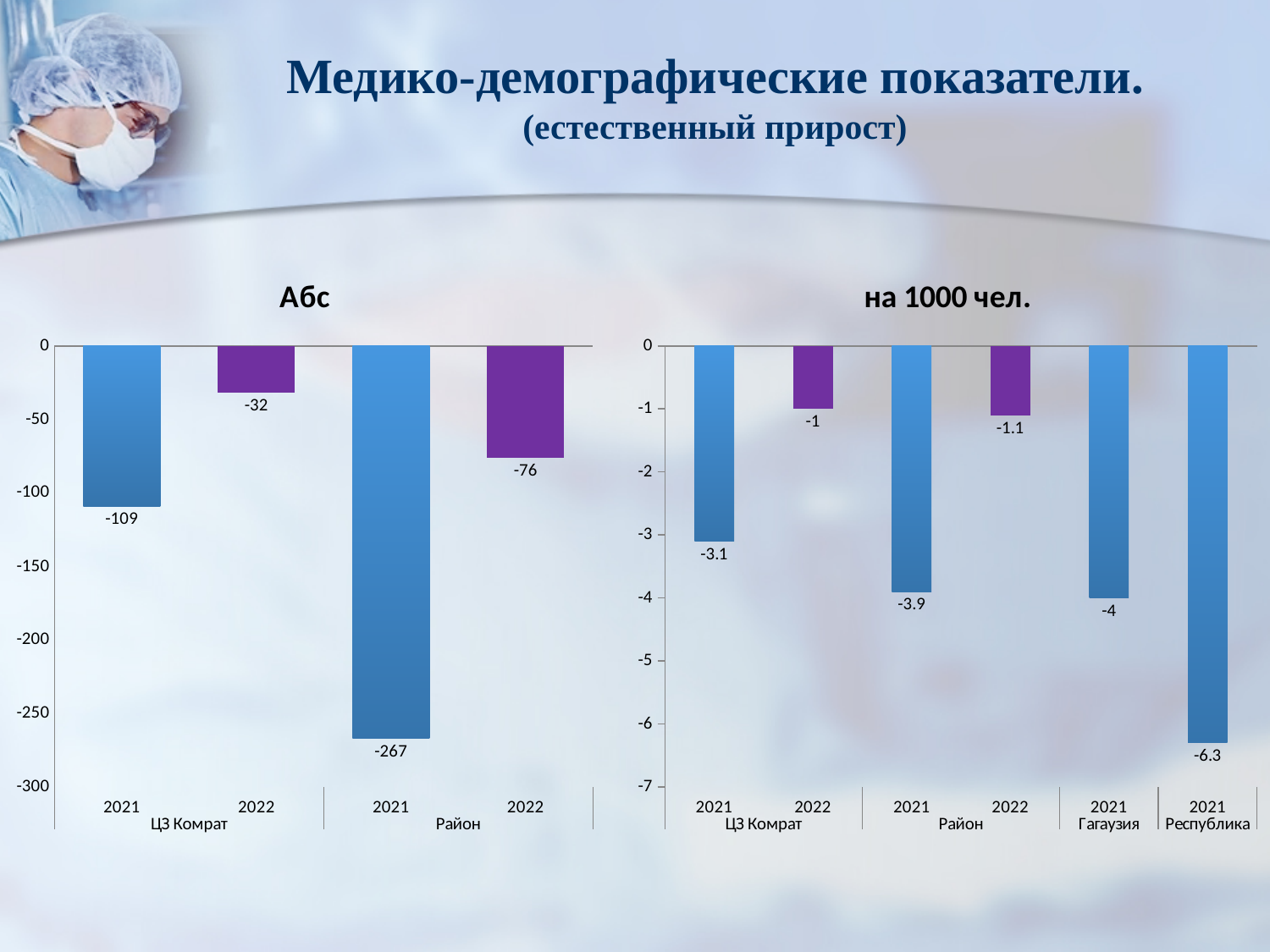

# Медико-демографические показатели. (естественный прирост)

### Chart: Абс

| Category | Естественный Прирост |
|---|---|
| 2021 | -109.0 |
| 2022 | -32.0 |
| 2021 | -267.0 |
| 2022 | -76.0 |

### Chart: на 1000 чел.

| Category | Естественный Прирост |
|---|---|
| 2021 | -3.1 |
| 2022 | -1.0 |
| 2021 | -3.9 |
| 2022 | -1.1 |
| 2021 | -4.0 |
| 2021 | -6.3 |